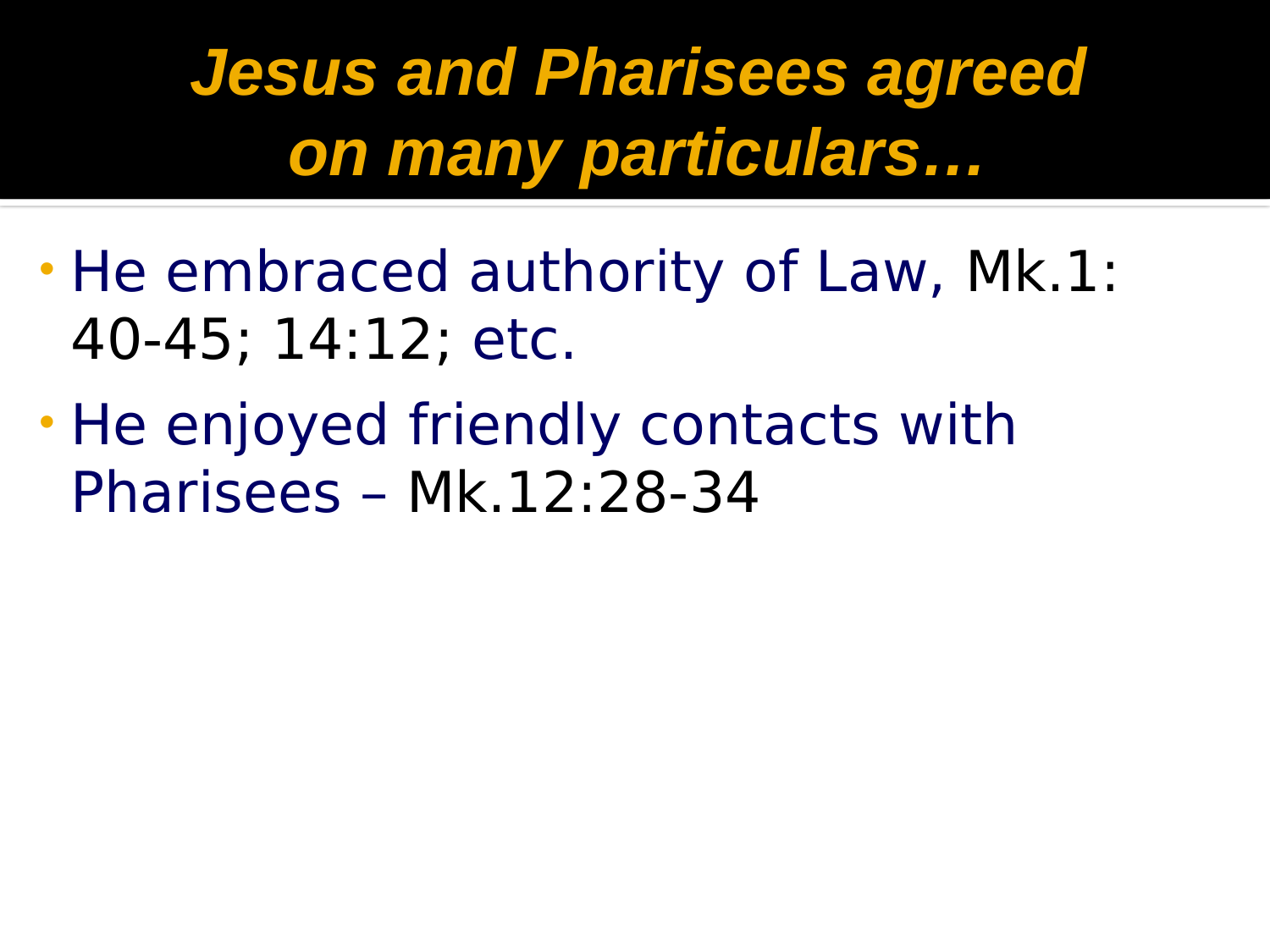

# Jesus and Pharisees agreed on many particulars…
He embraced authority of Law, Mk.1: 40-45; 14:12; etc.
He enjoyed friendly contacts with Pharisees – Mk.12:28-34